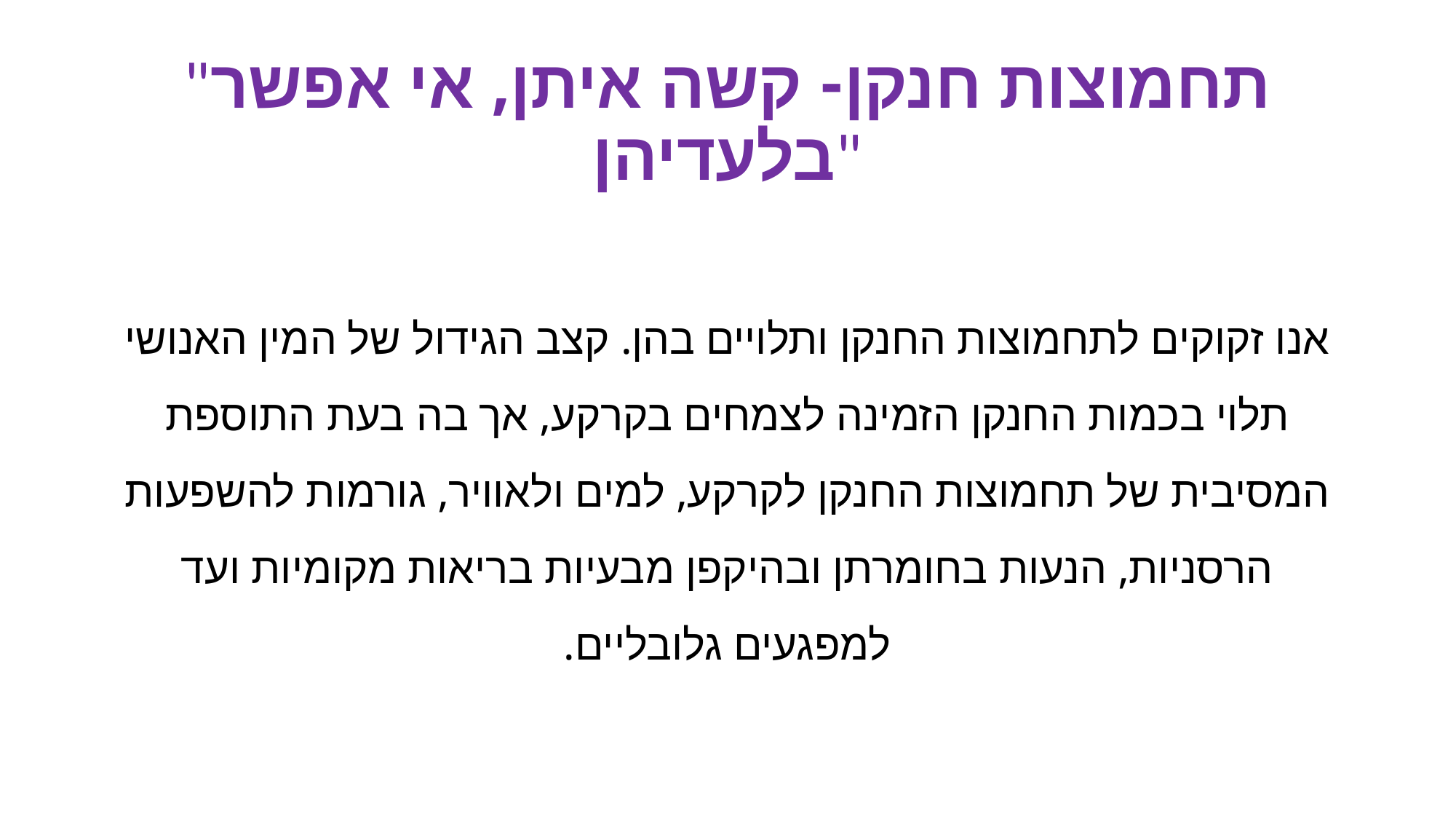

# "תחמוצות חנקן- קשה איתן, אי אפשר בלעדיהן"
אנו זקוקים לתחמוצות החנקן ותלויים בהן. קצב הגידול של המין האנושי תלוי בכמות החנקן הזמינה לצמחים בקרקע, אך בה בעת התוספת המסיבית של תחמוצות החנקן לקרקע, למים ולאוויר, גורמות להשפעות הרסניות, הנעות בחומרתן ובהיקפן מבעיות בריאות מקומיות ועד למפגעים גלובליים.